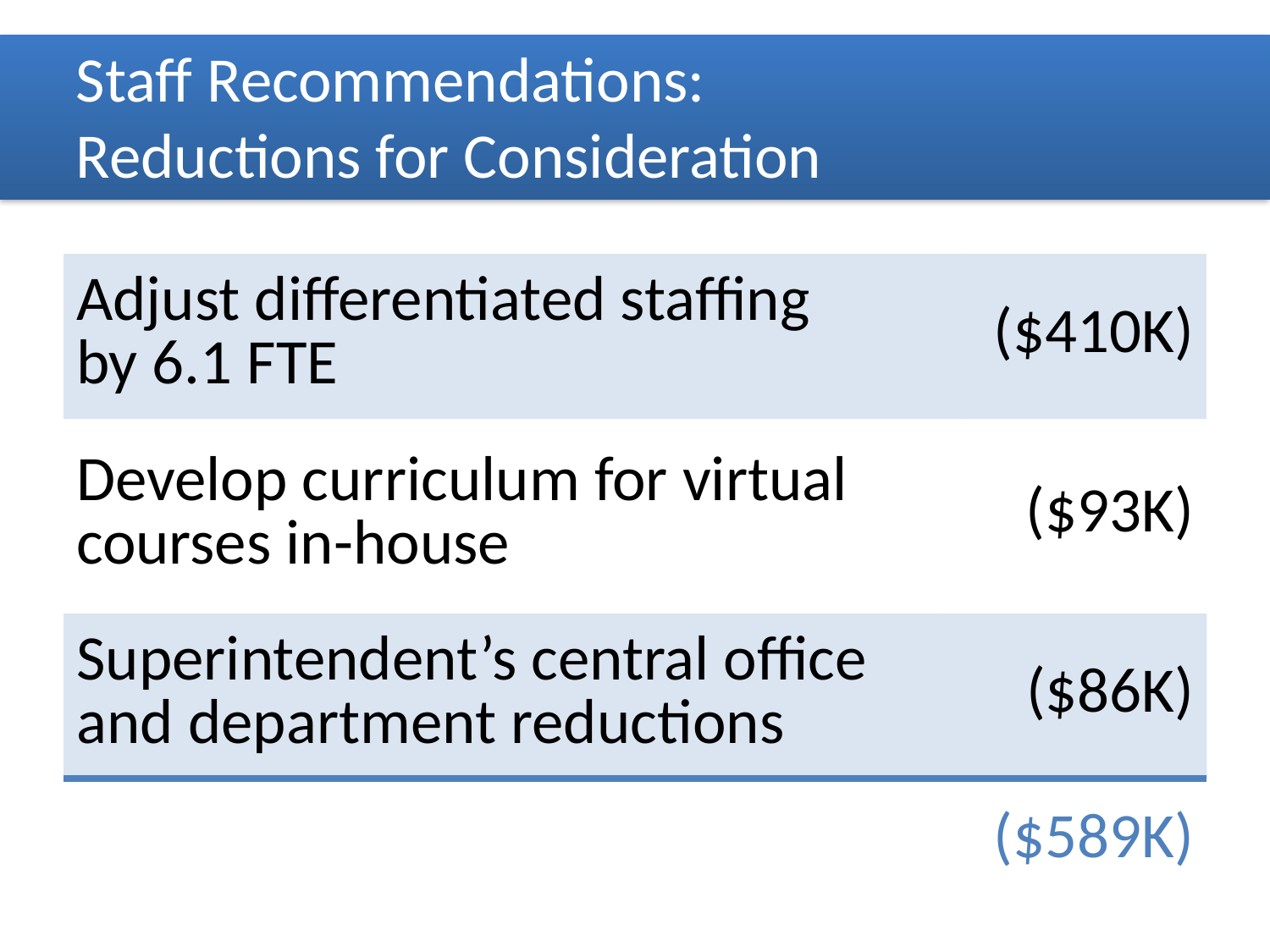

Staff Recommendations:
Reductions for Consideration

| Adjust differentiated staffing by 6.1 FTE | ($410K) |
| --- | --- |
| Develop curriculum for virtual courses in-house | ($93K) |
| --- | --- |
| Superintendent’s central office and department reductions | ($86K) |
| --- | --- |
|  | ($589K) |
| --- | --- |